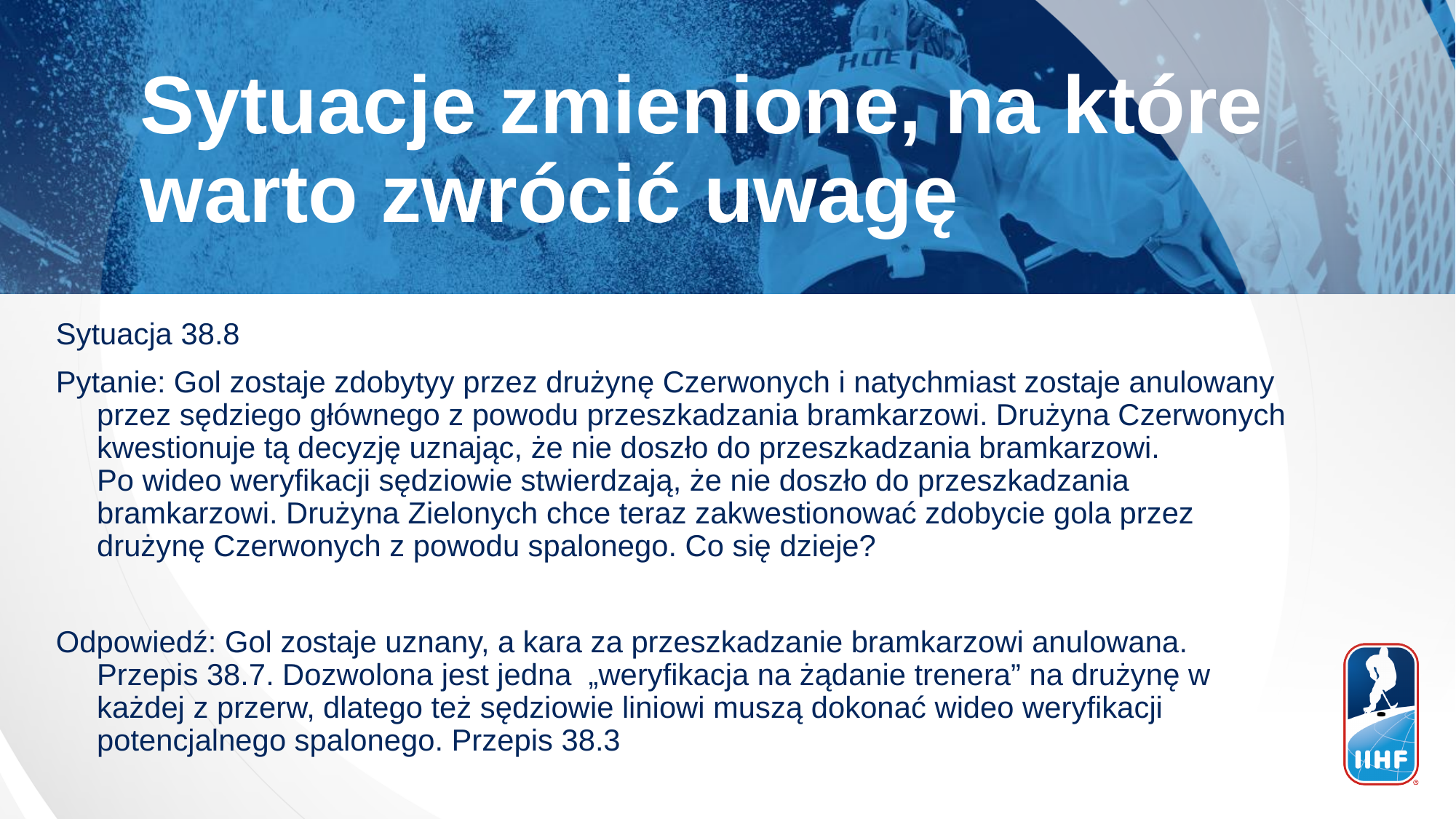

Sytuacje zmienione, na które warto zwrócić uwagę

Sytuacja 38.8
Pytanie: Gol zostaje zdobytyy przez drużynę Czerwonych i natychmiast zostaje anulowany przez sędziego głównego z powodu przeszkadzania bramkarzowi. Drużyna Czerwonych kwestionuje tą decyzję uznając, że nie doszło do przeszkadzania bramkarzowi.
Po wideo weryfikacji sędziowie stwierdzają, że nie doszło do przeszkadzania bramkarzowi. Drużyna Zielonych chce teraz zakwestionować zdobycie gola przez drużynę Czerwonych z powodu spalonego. Co się dzieje?

Odpowiedź: Gol zostaje uznany, a kara za przeszkadzanie bramkarzowi anulowana. Przepis 38.7. Dozwolona jest jedna  „weryfikacja na żądanie trenera” na drużynę w każdej z przerw, dlatego też sędziowie liniowi muszą dokonać wideo weryfikacji potencjalnego spalonego. Przepis 38.3